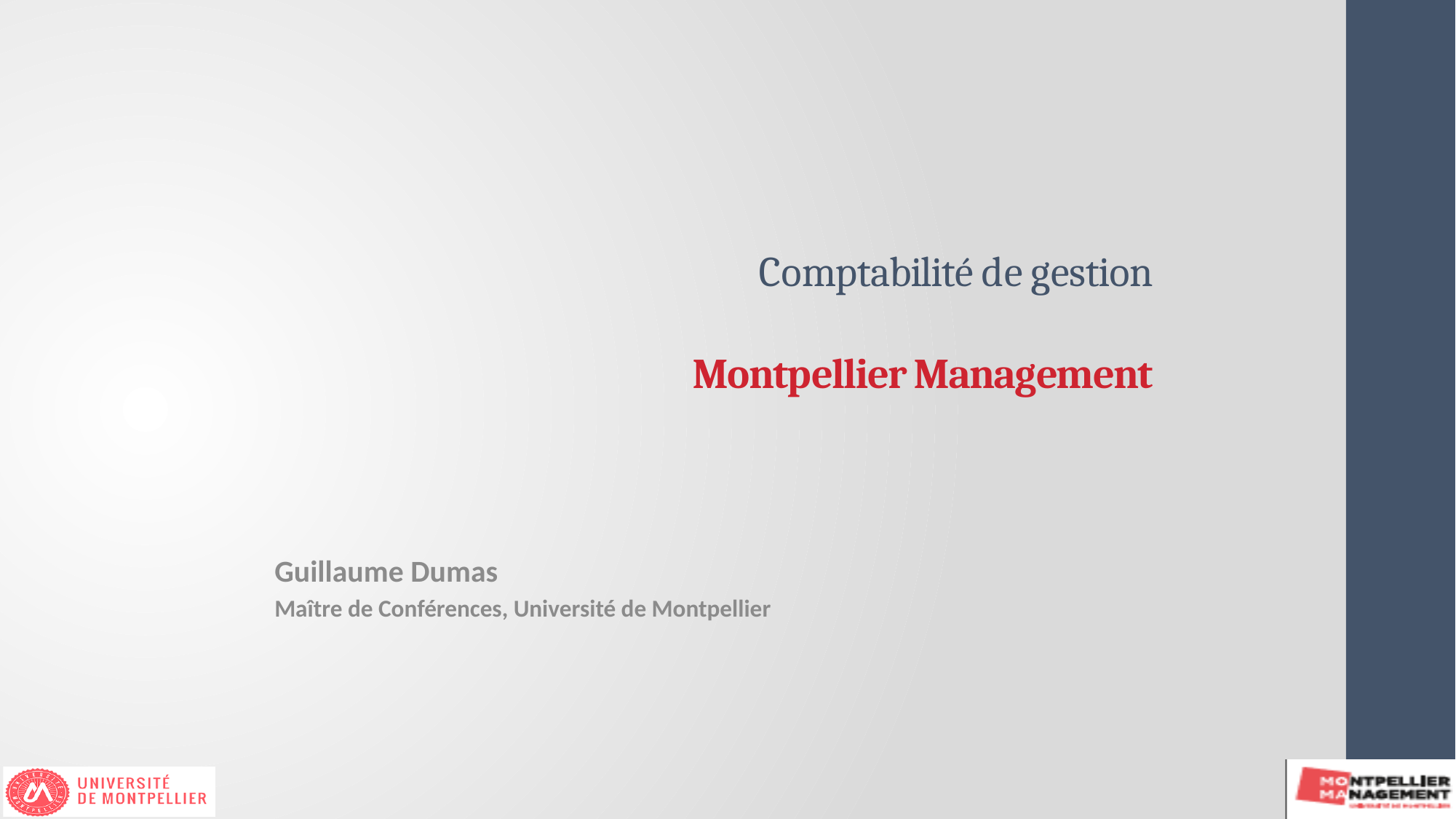

# Comptabilité de gestion Montpellier Management
Guillaume Dumas
Maître de Conférences, Université de Montpellier